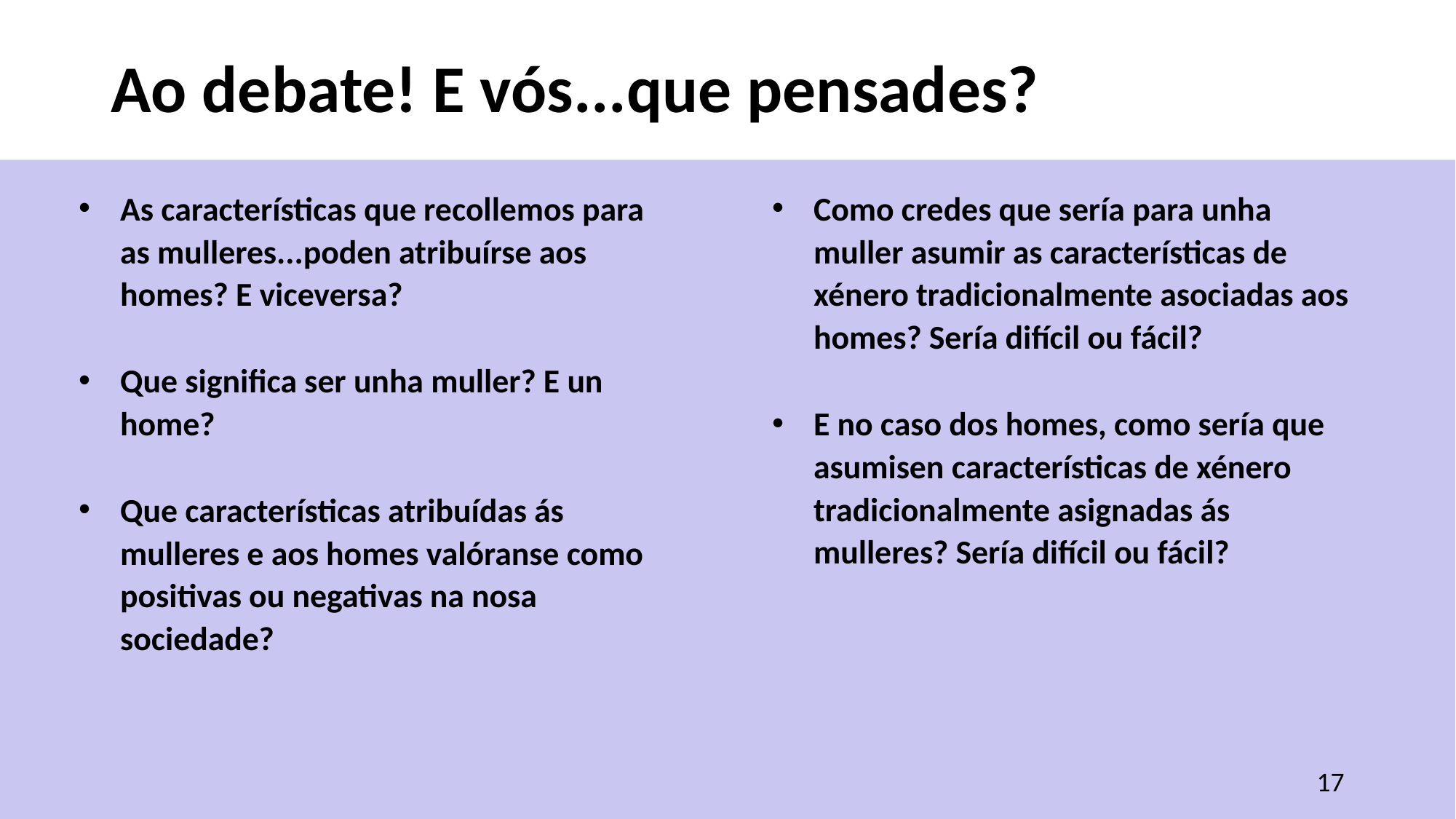

# Ao debate! E vós...que pensades?

As características que recollemos para as mulleres...poden atribuírse aos homes? E viceversa?

Que significa ser unha muller? E un home?

Que características atribuídas ás mulleres e aos homes valóranse como positivas ou negativas na nosa sociedade?

Como credes que sería para unha muller asumir as características de xénero tradicionalmente asociadas aos homes? Sería difícil ou fácil?

E no caso dos homes, como sería que asumisen características de xénero tradicionalmente asignadas ás mulleres? Sería difícil ou fácil?

17